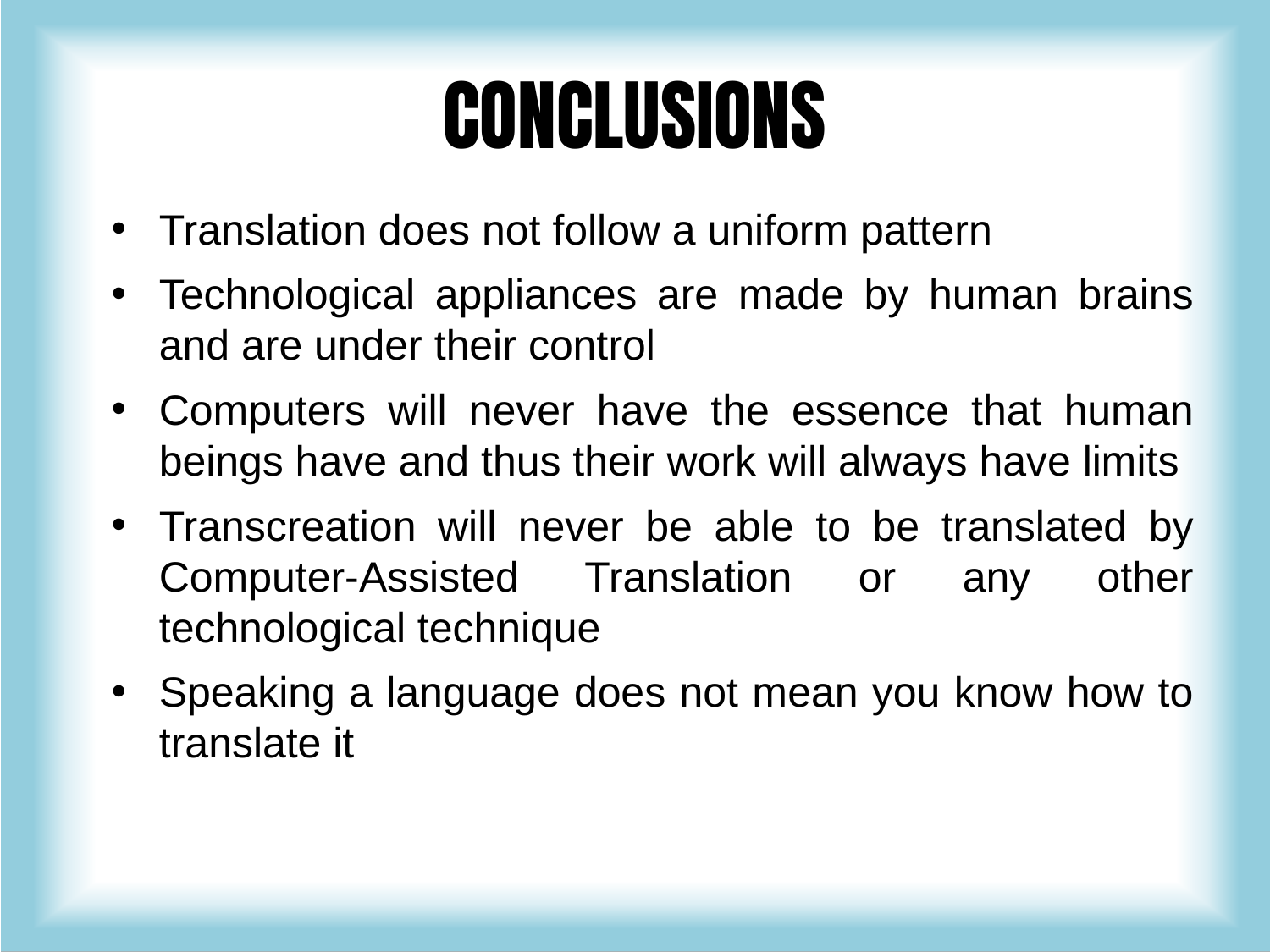

# CONCLUSIONS
Translation does not follow a uniform pattern
Technological appliances are made by human brains and are under their control
Computers will never have the essence that human beings have and thus their work will always have limits
Transcreation will never be able to be translated by Computer-Assisted Translation or any other technological technique
Speaking a language does not mean you know how to translate it